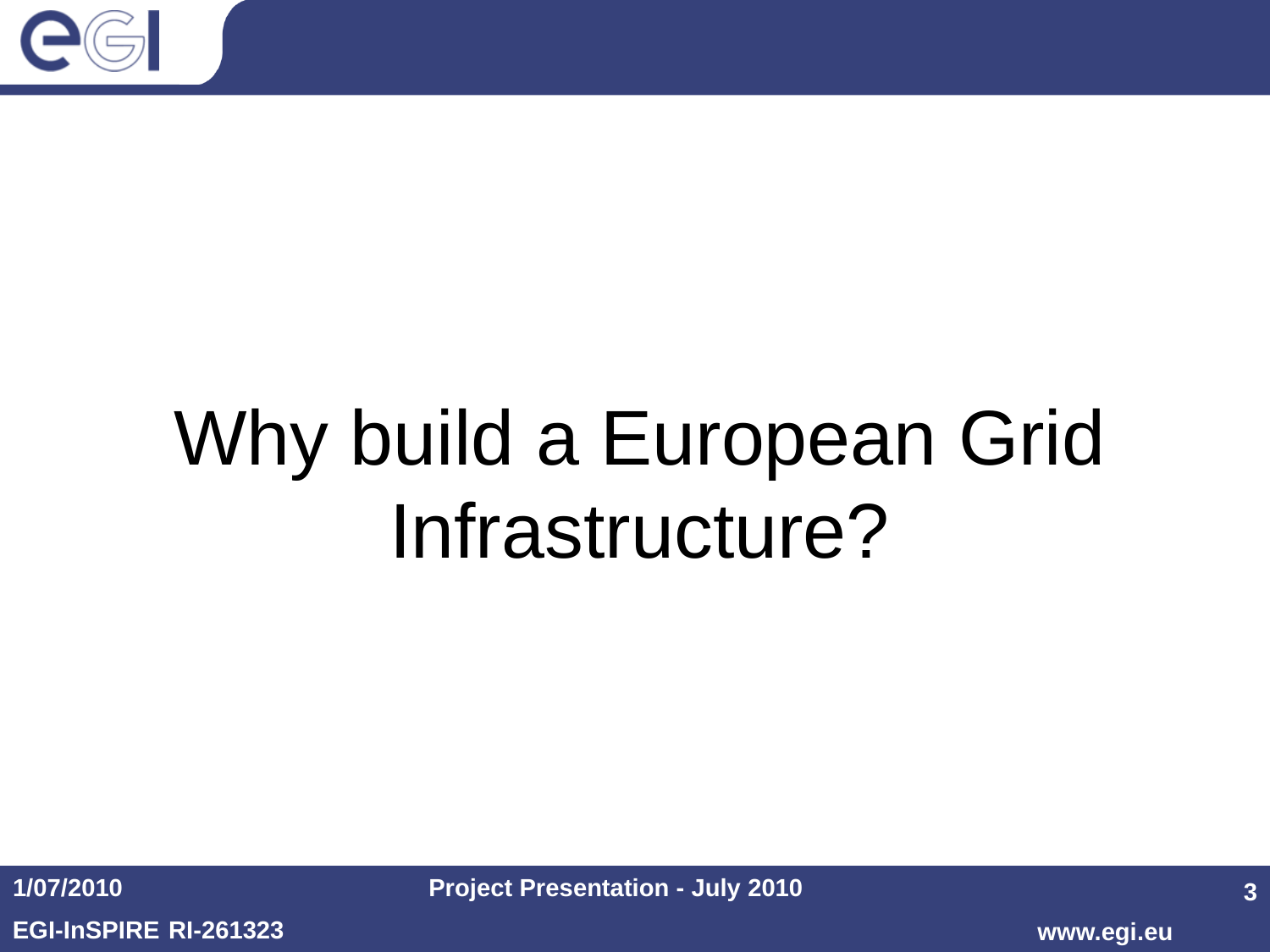

# Why build a European Grid Infrastructure?

1/07/2010
Project Presentation - July 2010
3